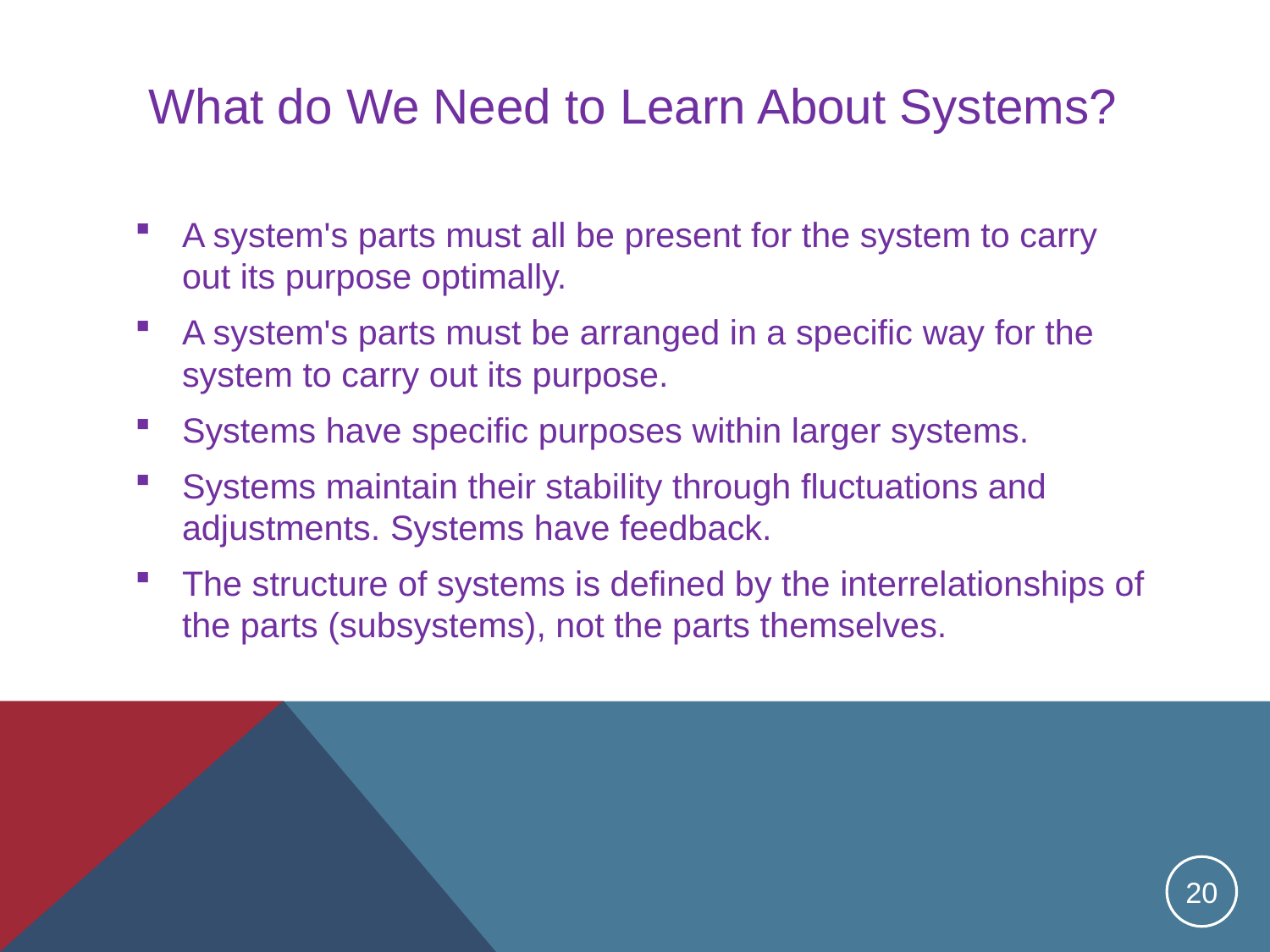

# What do We Need to Learn About Systems?

A system's parts must all be present for the system to carry out its purpose optimally.
A system's parts must be arranged in a specific way for the system to carry out its purpose.
Systems have specific purposes within larger systems.
Systems maintain their stability through fluctuations and adjustments. Systems have feedback.
The structure of systems is defined by the interrelationships of the parts (subsystems), not the parts themselves.

20